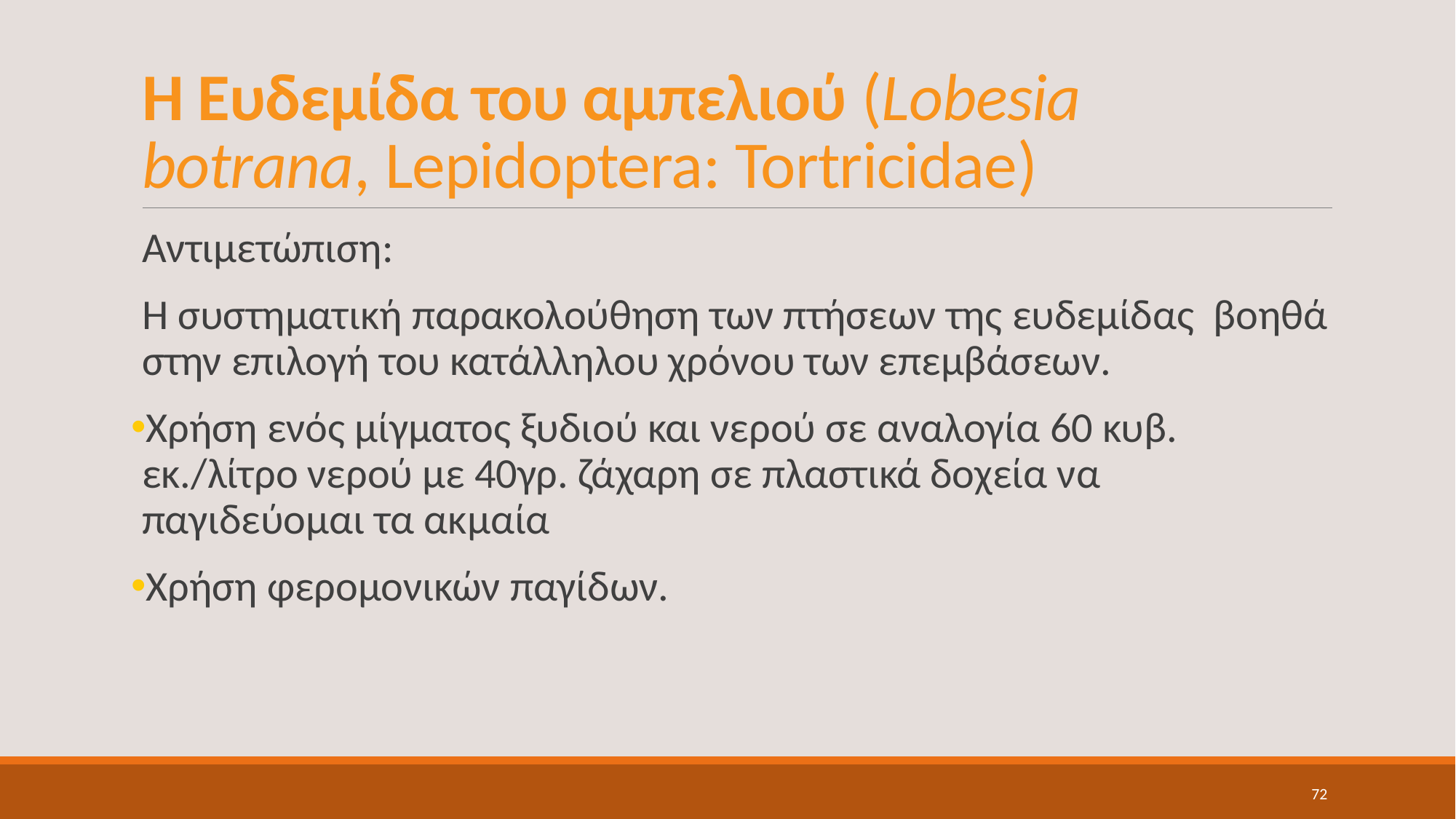

# Η Ευδεμίδα του αμπελιού (Lobesia botrana, Lepidoptera: Tortricidae)
Αντιμετώπιση:
Η συστηματική παρακολούθηση των πτήσεων της ευδεμίδας  βοηθά στην επιλογή του κατάλληλου χρόνου των επεμβάσεων.
Χρήση ενός μίγματος ξυδιού και νερού σε αναλογία 60 κυβ. εκ./λίτρο νερού με 40γρ. ζάχαρη σε πλαστικά δοχεία να παγιδεύομαι τα ακμαία
Χρήση φερομονικών παγίδων.

72